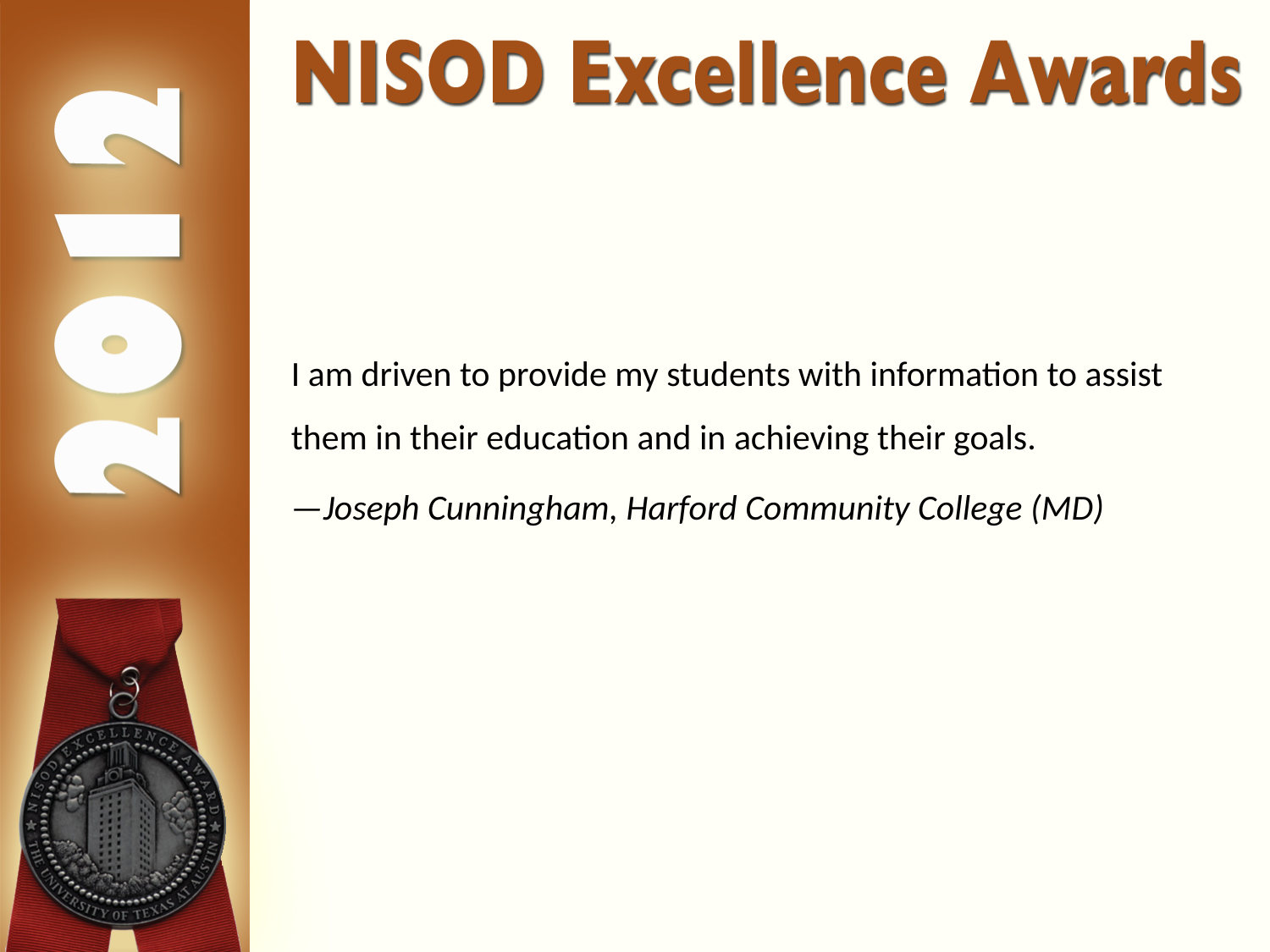

I am driven to provide my students with information to assist them in their education and in achieving their goals.
—Joseph Cunningham, Harford Community College (MD)